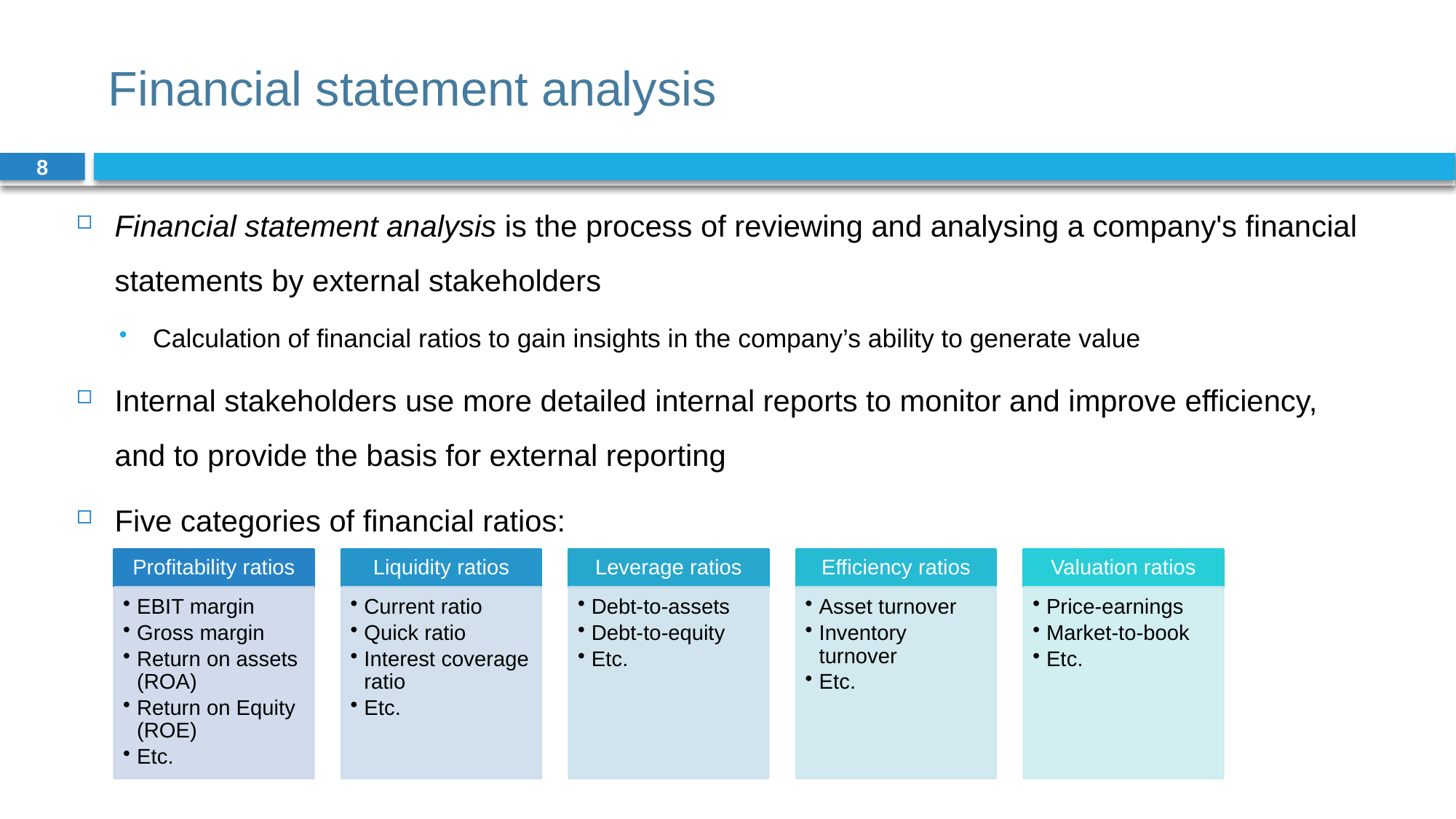

# Financial statement analysis
8
Financial statement analysis is the process of reviewing and analysing a company's financial statements by external stakeholders
Calculation of financial ratios to gain insights in the company’s ability to generate value
Internal stakeholders use more detailed internal reports to monitor and improve efficiency, and to provide the basis for external reporting
Five categories of financial ratios:
Profitability ratios
EBIT margin
Gross margin
Return on assets (ROA)
Return on Equity (ROE)
Etc.
Liquidity ratios
Current ratio
Quick ratio
Interest coverage ratio
Etc.
Leverage ratios
Debt-to-assets
Debt-to-equity
Etc.
Efficiency ratios
Asset turnover
Inventory turnover
Etc.
Valuation ratios
Price-earnings
Market-to-book
Etc.